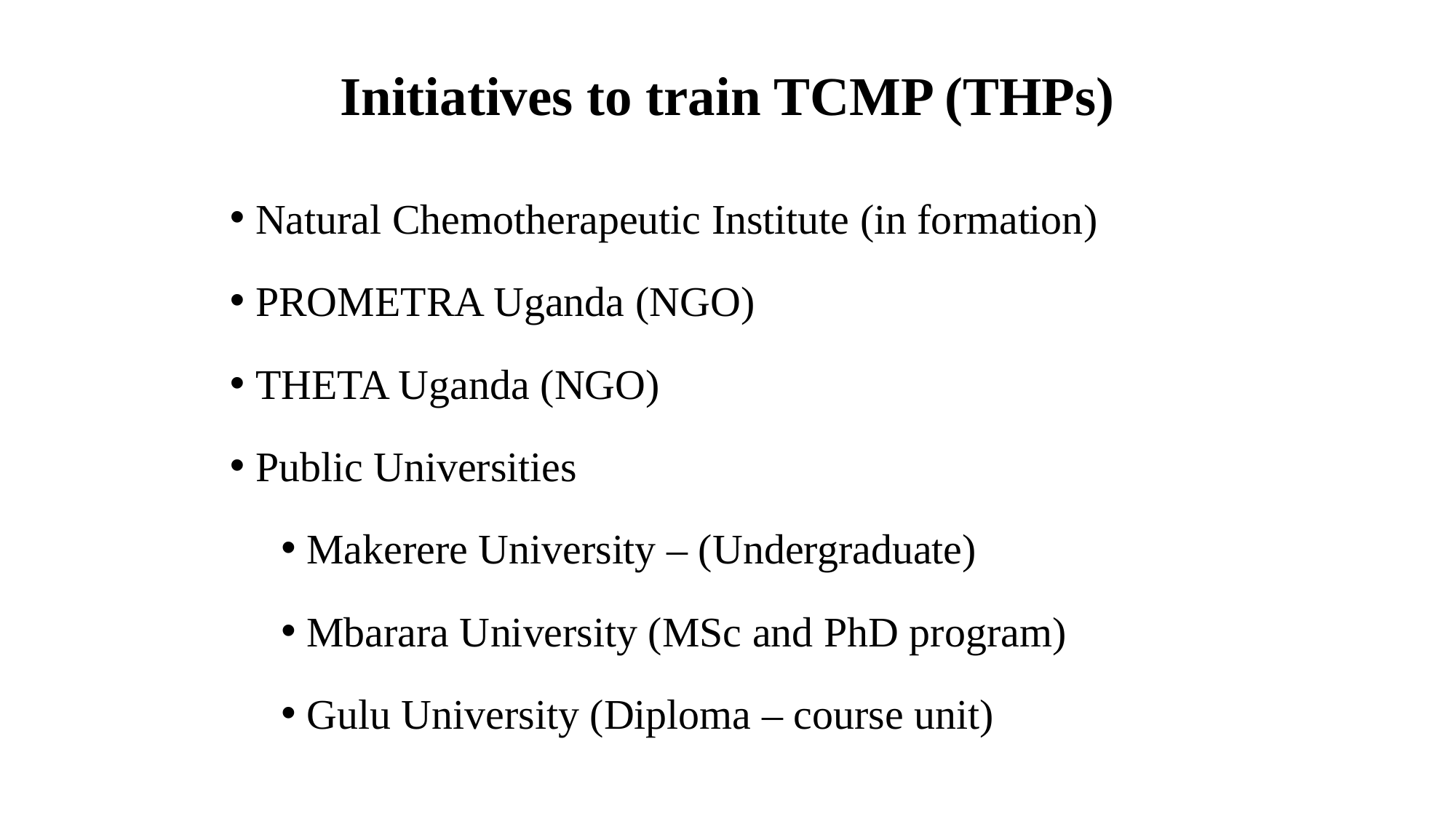

# Initiatives to train TCMP (THPs)
Natural Chemotherapeutic Institute (in formation)
PROMETRA Uganda (NGO)
THETA Uganda (NGO)
Public Universities
Makerere University – (Undergraduate)
Mbarara University (MSc and PhD program)
Gulu University (Diploma – course unit)